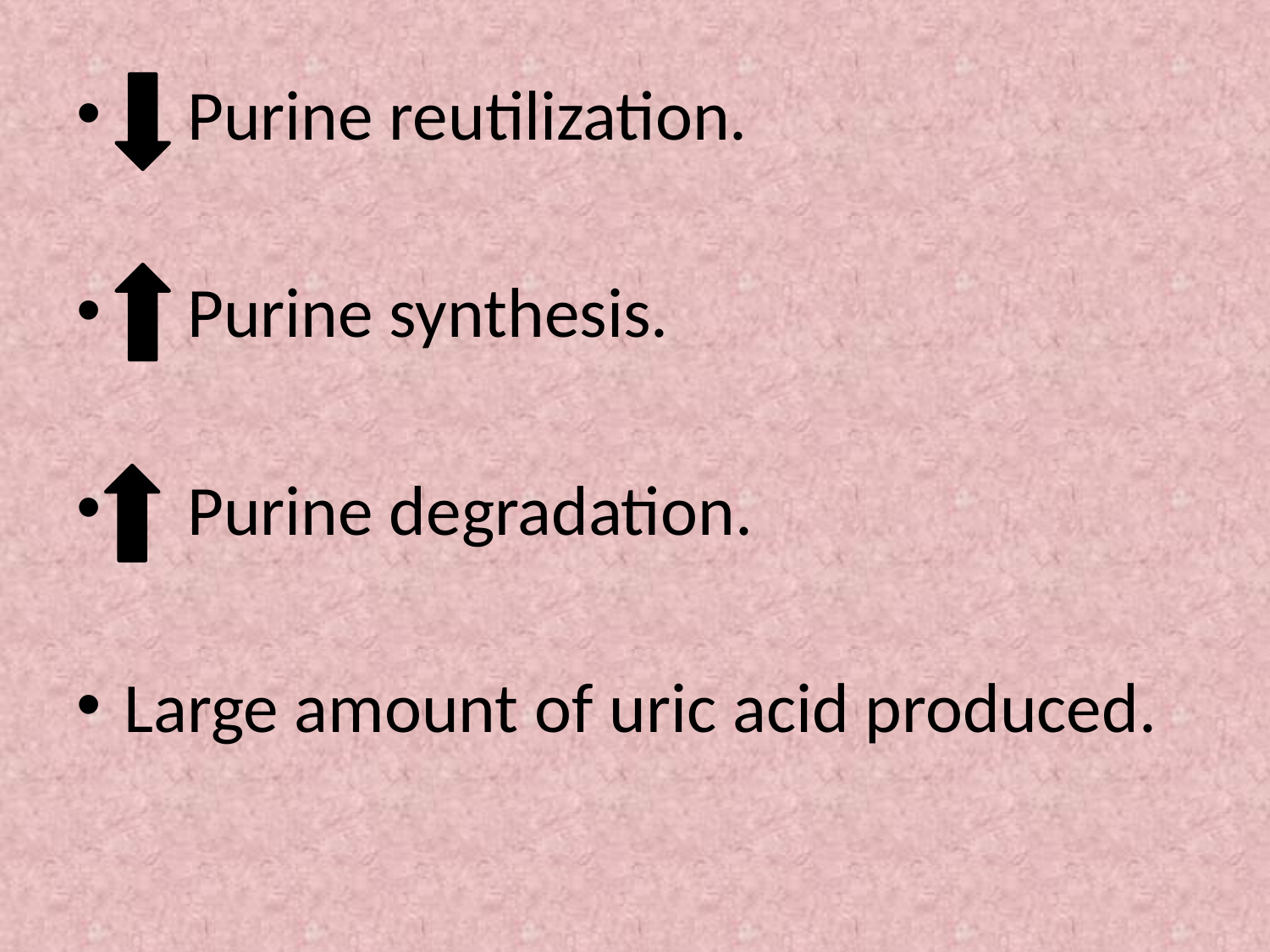

Purine reutilization.

    Purine synthesis.

    Purine degradation.

Large amount of uric acid produced.